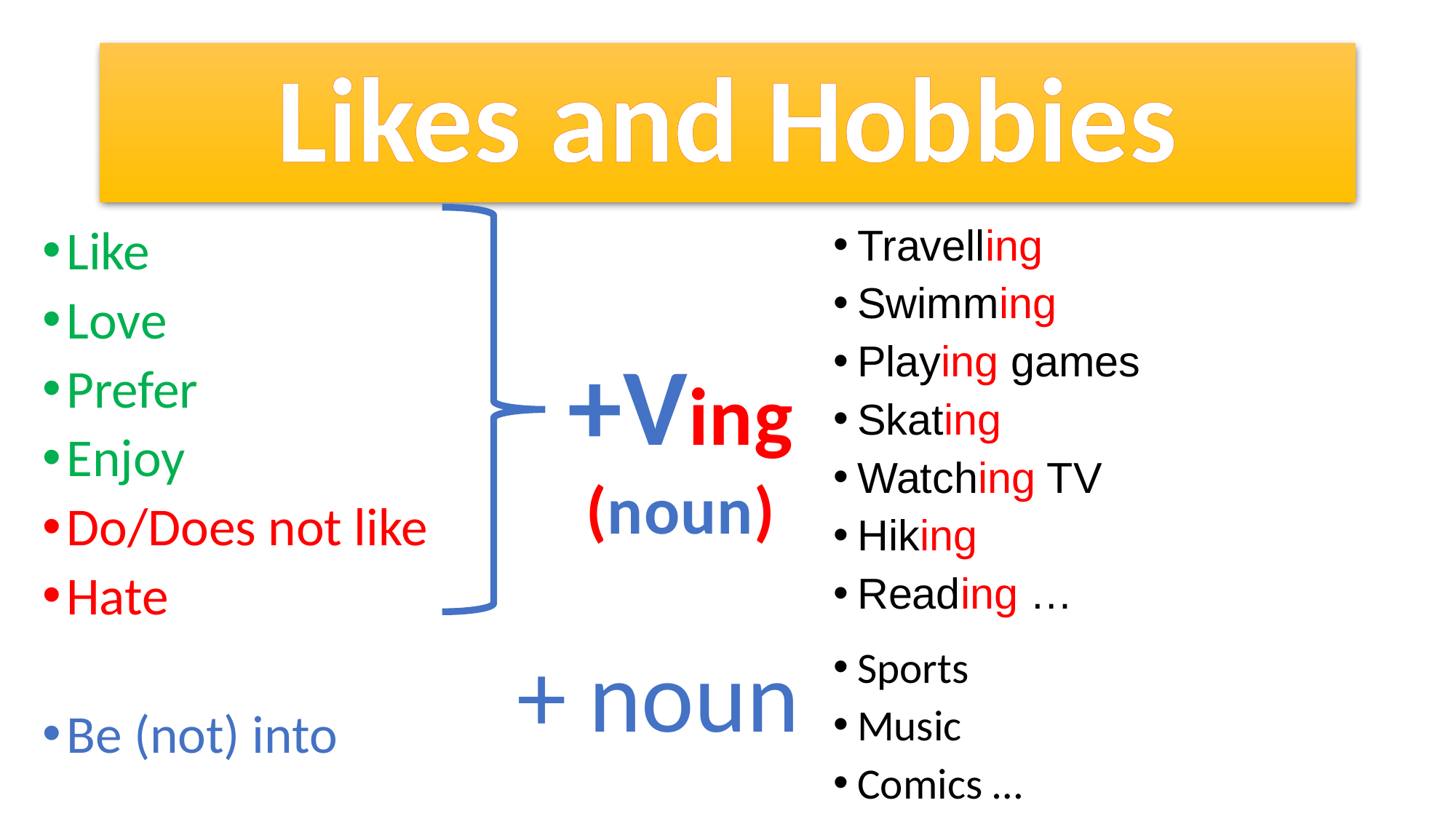

# Likes and Hobbies

Travelling
Swimming
Playing games
Skating
Watching TV
Hiking
Reading …
Sports
Music
Comics …
Like
Love
Prefer
Enjoy
Do/Does not like
Hate

Be (not) into

+Ving
(noun)
+ noun